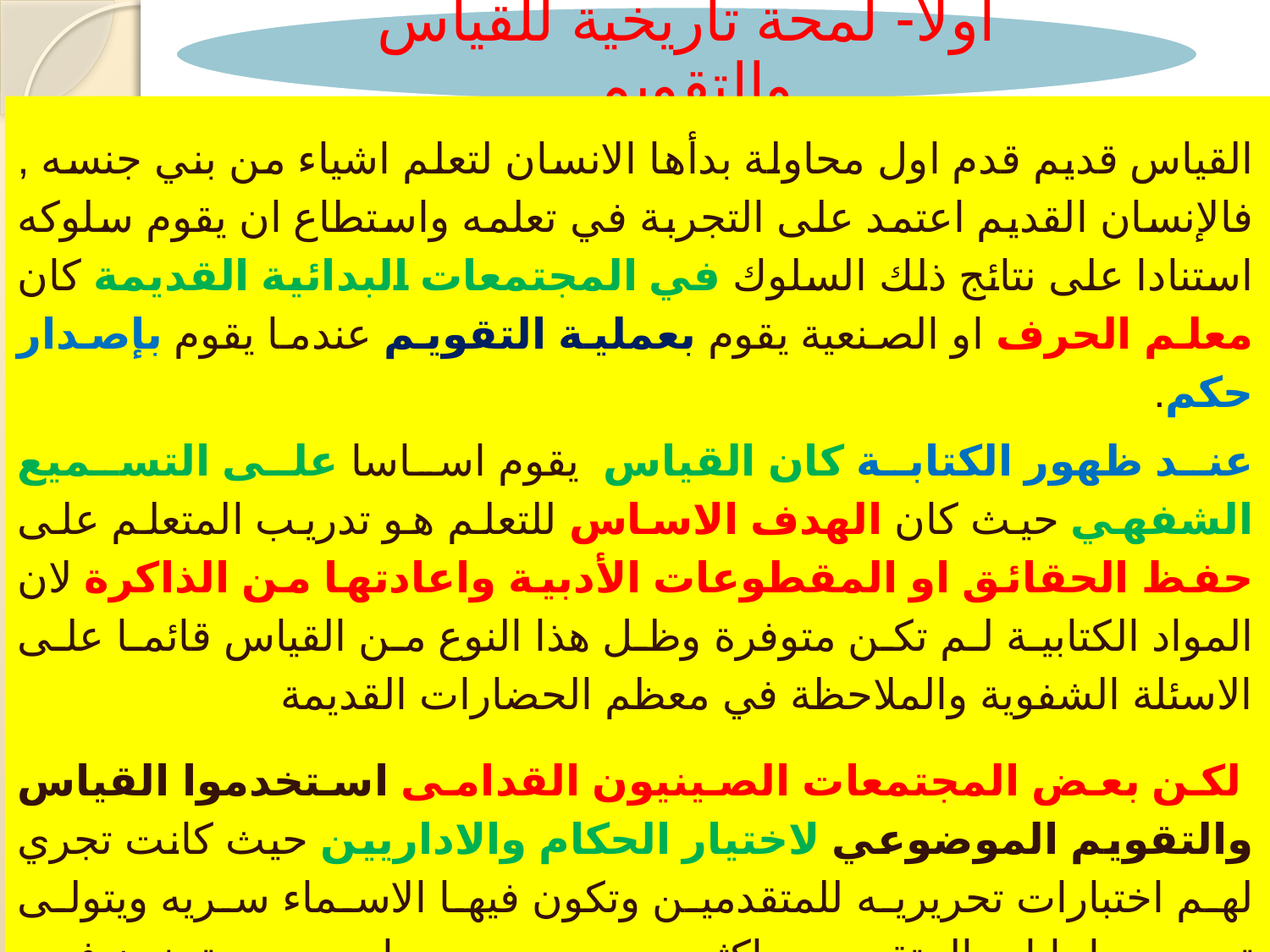

اولا- لمحة تاريخية للقياس والتقويم

القياس قديم قدم اول محاولة بدأها الانسان لتعلم اشياء من بني جنسه , فالإنسان القديم اعتمد على التجربة في تعلمه واستطاع ان يقوم سلوكه استنادا على نتائج ذلك السلوك في المجتمعات البدائية القديمة كان معلم الحرف او الصنعية يقوم بعملية التقويم عندما يقوم بإصدار حكم.
عند ظهور الكتابة كان القياس  يقوم اساسا على التسميع الشفهي حيث كان الهدف الاساس للتعلم هو تدريب المتعلم على حفظ الحقائق او المقطوعات الأدبية واعادتها من الذاكرة لان المواد الكتابية لم تكن متوفرة وظل هذا النوع من القياس قائما على الاسئلة الشفوية والملاحظة في معظم الحضارات القديمة
 لكن بعض المجتمعات الصينيون القدامى استخدموا القياس والتقويم الموضوعي لاختيار الحكام والاداريين حيث كانت تجري لهم اختبارات تحريريه للمتقدمين وتكون فيها الاسماء سريه ويتولى تصحيح اجابات المتقدمين اكثر من مصحح واحد . ويمتحنون في موضوعات شتى تتضمن اللغة والحساب والشعر والتاريخ والفروسية والرماية , اي ان الامتحانات كانت على نوعين نظريه وعمليـــه .